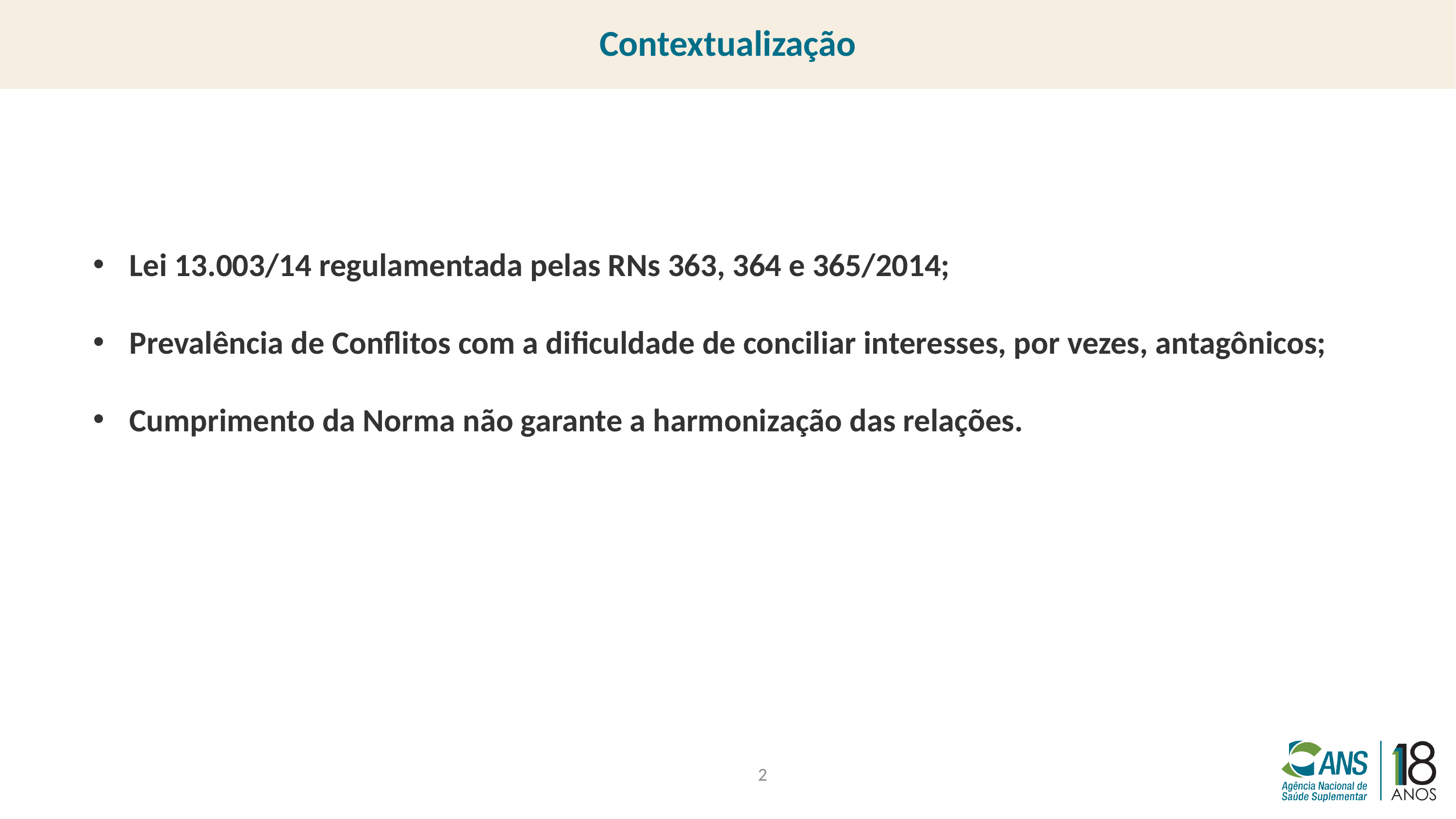

Contextualização
Lei 13.003/14 regulamentada pelas RNs 363, 364 e 365/2014;

Prevalência de Conflitos com a dificuldade de conciliar interesses, por vezes, antagônicos;

Cumprimento da Norma não garante a harmonização das relações.
2